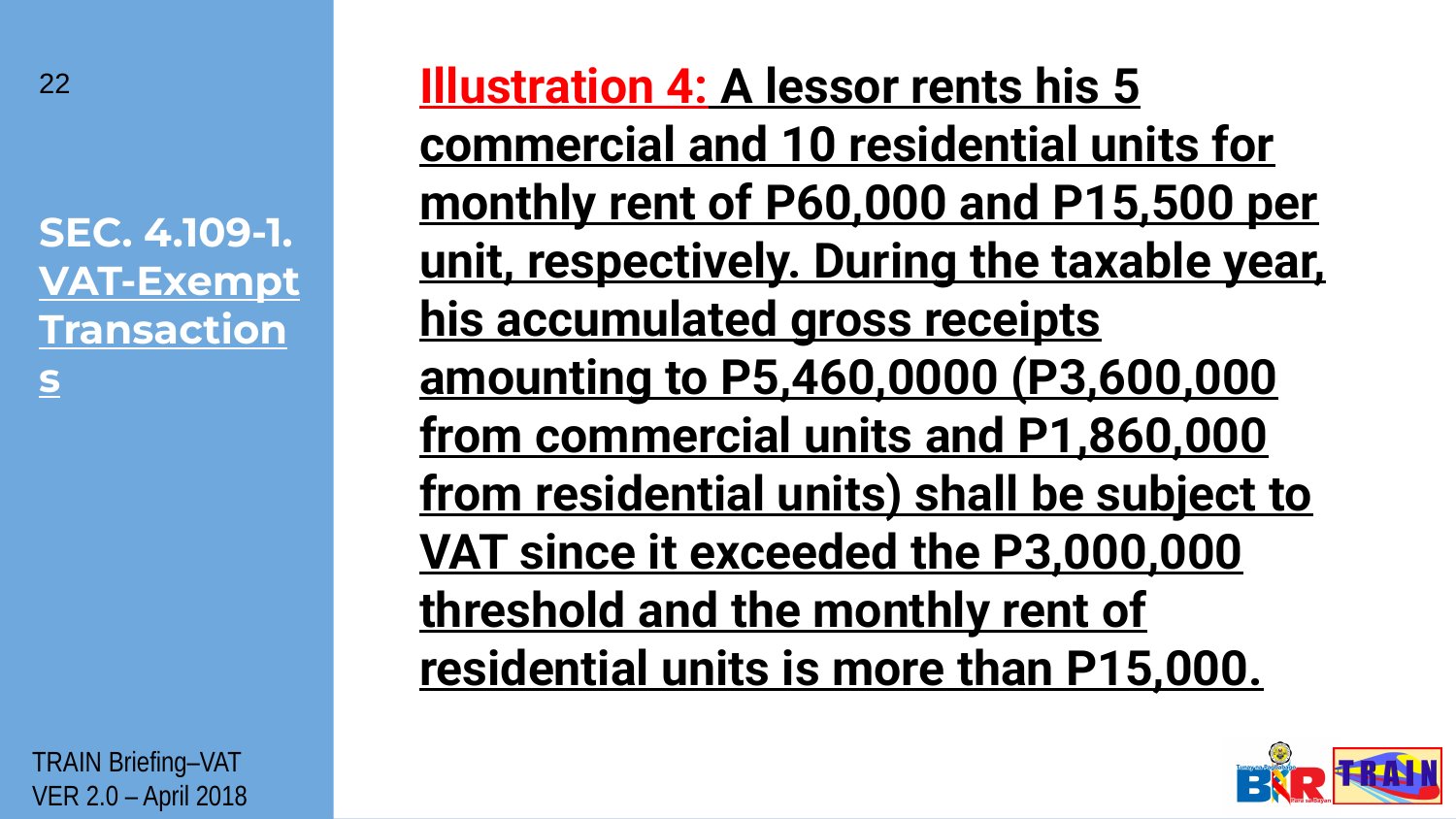

Illustration 4: A lessor rents his 5 commercial and 10 residential units for monthly rent of P60,000 and P15,500 per unit, respectively. During the taxable year, his accumulated gross receipts amounting to P5,460,0000 (P3,600,000 from commercial units and P1,860,000 from residential units) shall be subject to VAT since it exceeded the P3,000,000 threshold and the monthly rent of residential units is more than P15,000.

22
# SEC. 4.109-1. VAT-Exempt Transactions